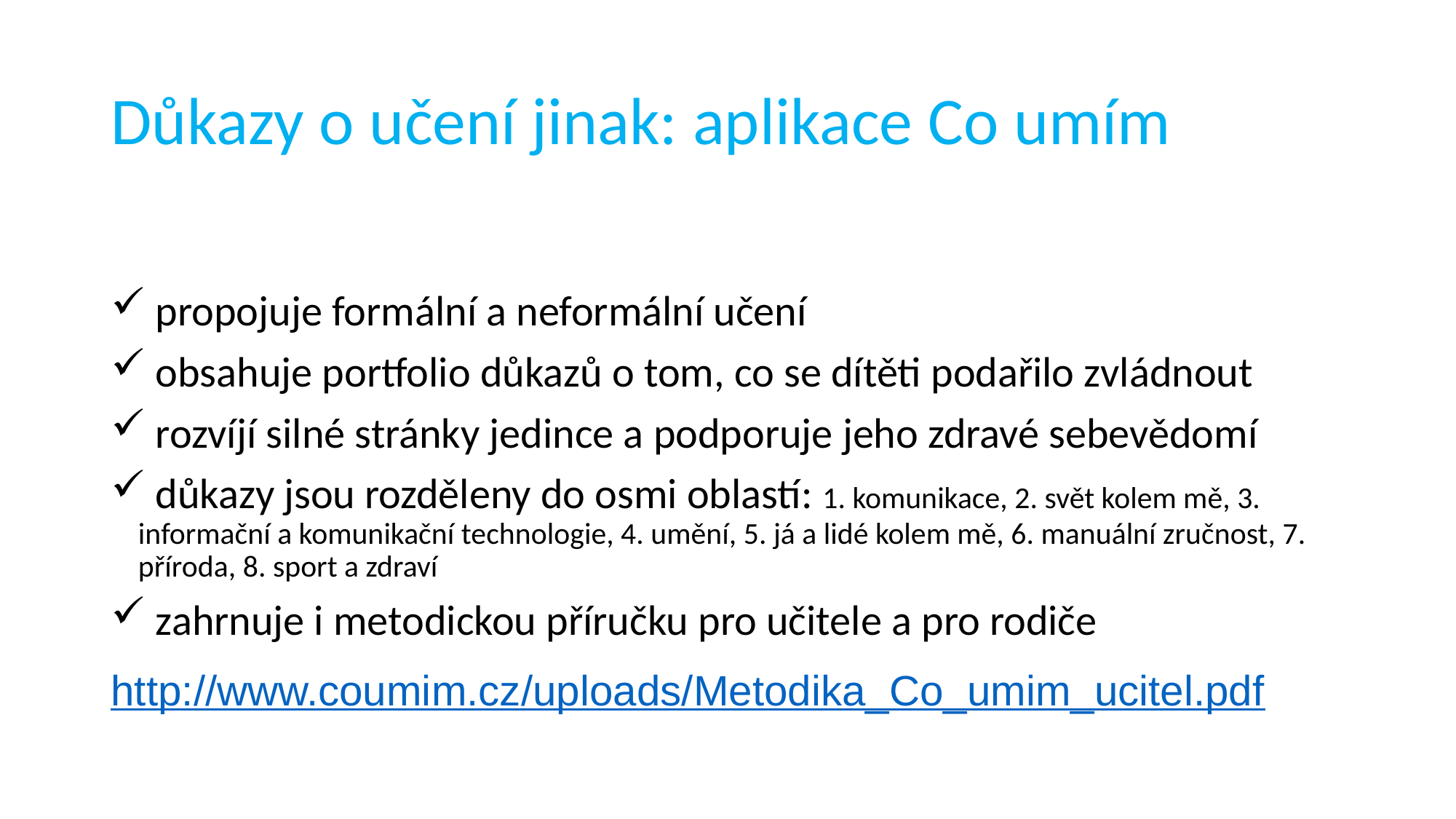

# Důkazy o učení jinak: aplikace Co umím

 propojuje formální a neformální učení
 obsahuje portfolio důkazů o tom, co se dítěti podařilo zvládnout
 rozvíjí silné stránky jedince a podporuje jeho zdravé sebevědomí
 důkazy jsou rozděleny do osmi oblastí: 1. komunikace, 2. svět kolem mě, 3. informační a komunikační technologie, 4. umění, 5. já a lidé kolem mě, 6. manuální zručnost, 7. příroda, 8. sport a zdraví
 zahrnuje i metodickou příručku pro učitele a pro rodiče
http://www.coumim.cz/uploads/Metodika_Co_umim_ucitel.pdf